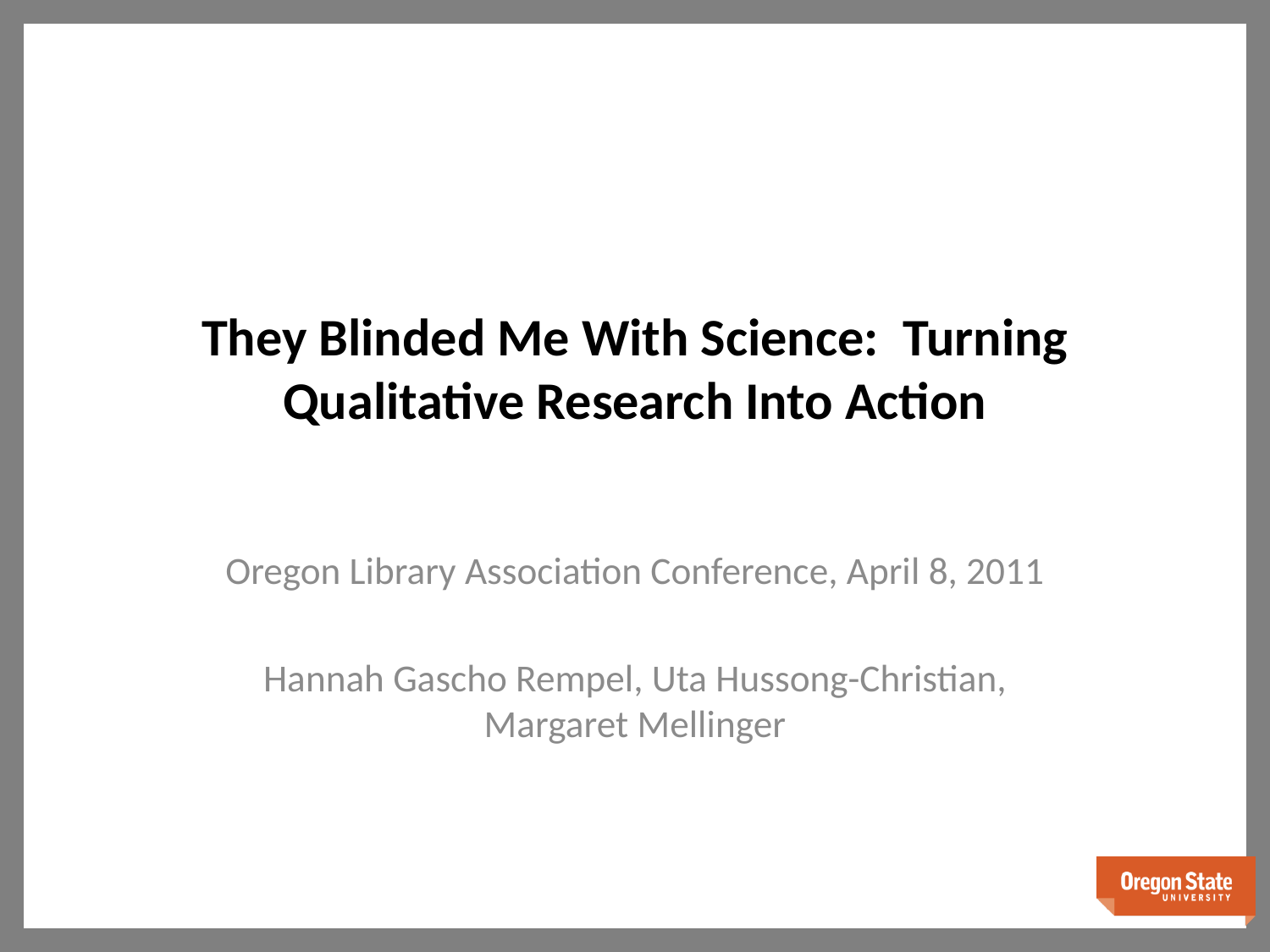

# They Blinded Me With Science:  Turning Qualitative Research Into Action
Oregon Library Association Conference, April 8, 2011

Hannah Gascho Rempel, Uta Hussong-Christian, Margaret Mellinger